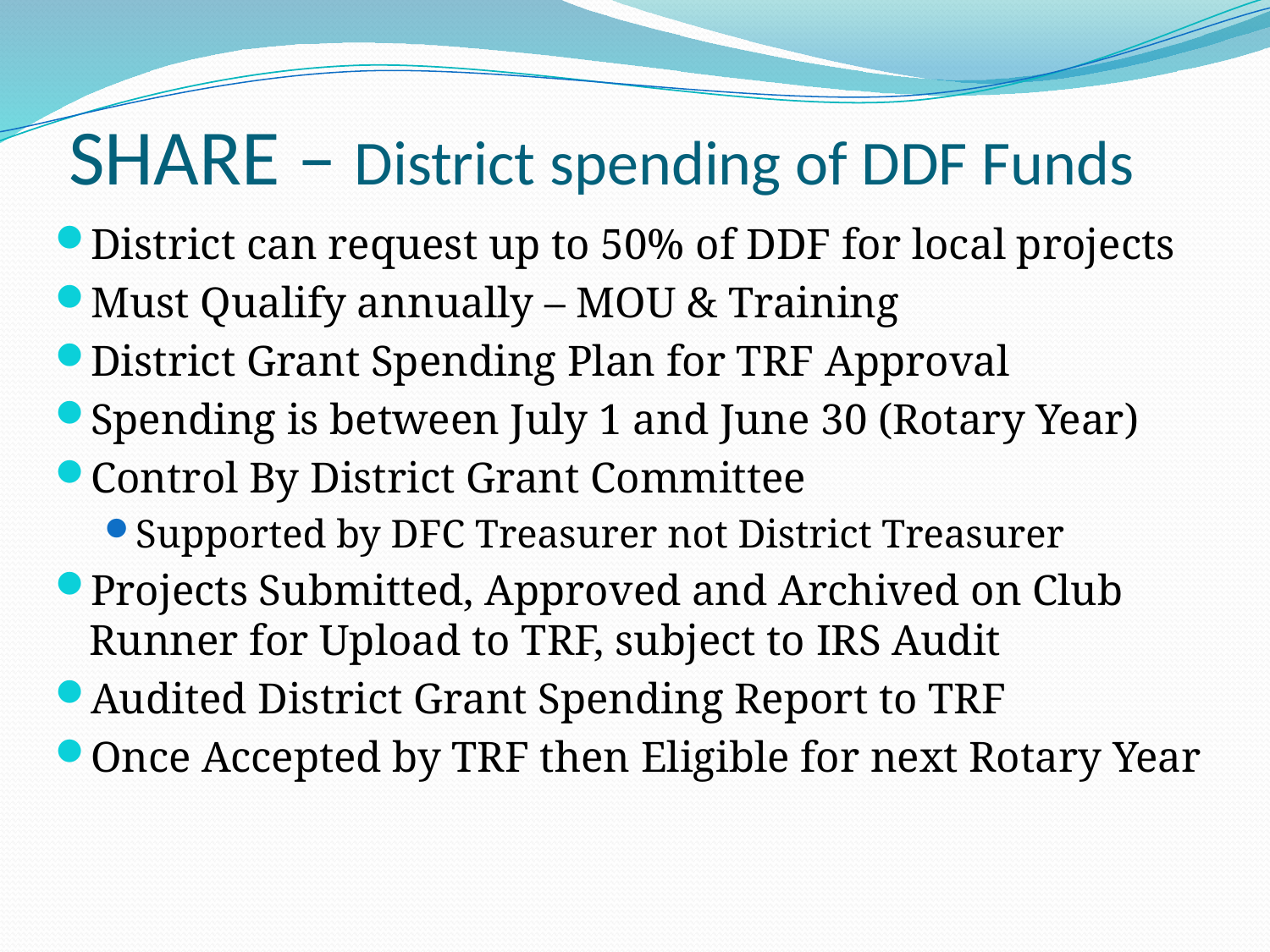

# SHARE – District spending of DDF Funds
District can request up to 50% of DDF for local projects
Must Qualify annually – MOU & Training
District Grant Spending Plan for TRF Approval
Spending is between July 1 and June 30 (Rotary Year)
Control By District Grant Committee
Supported by DFC Treasurer not District Treasurer
Projects Submitted, Approved and Archived on Club Runner for Upload to TRF, subject to IRS Audit
Audited District Grant Spending Report to TRF
Once Accepted by TRF then Eligible for next Rotary Year